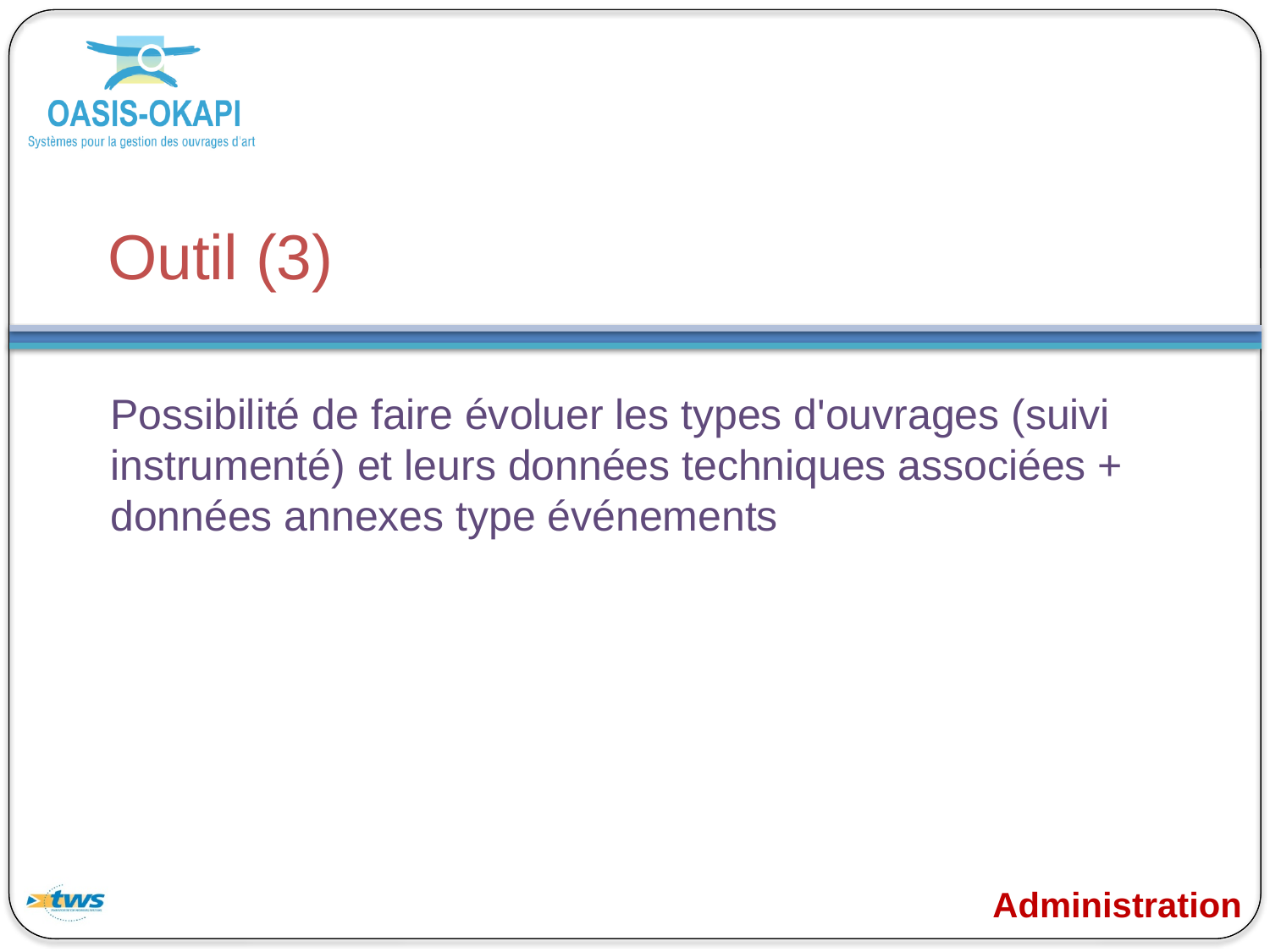

# Outil (3)
Possibilité de faire évoluer les types d'ouvrages (suivi instrumenté) et leurs données techniques associées + données annexes type événements

Administration